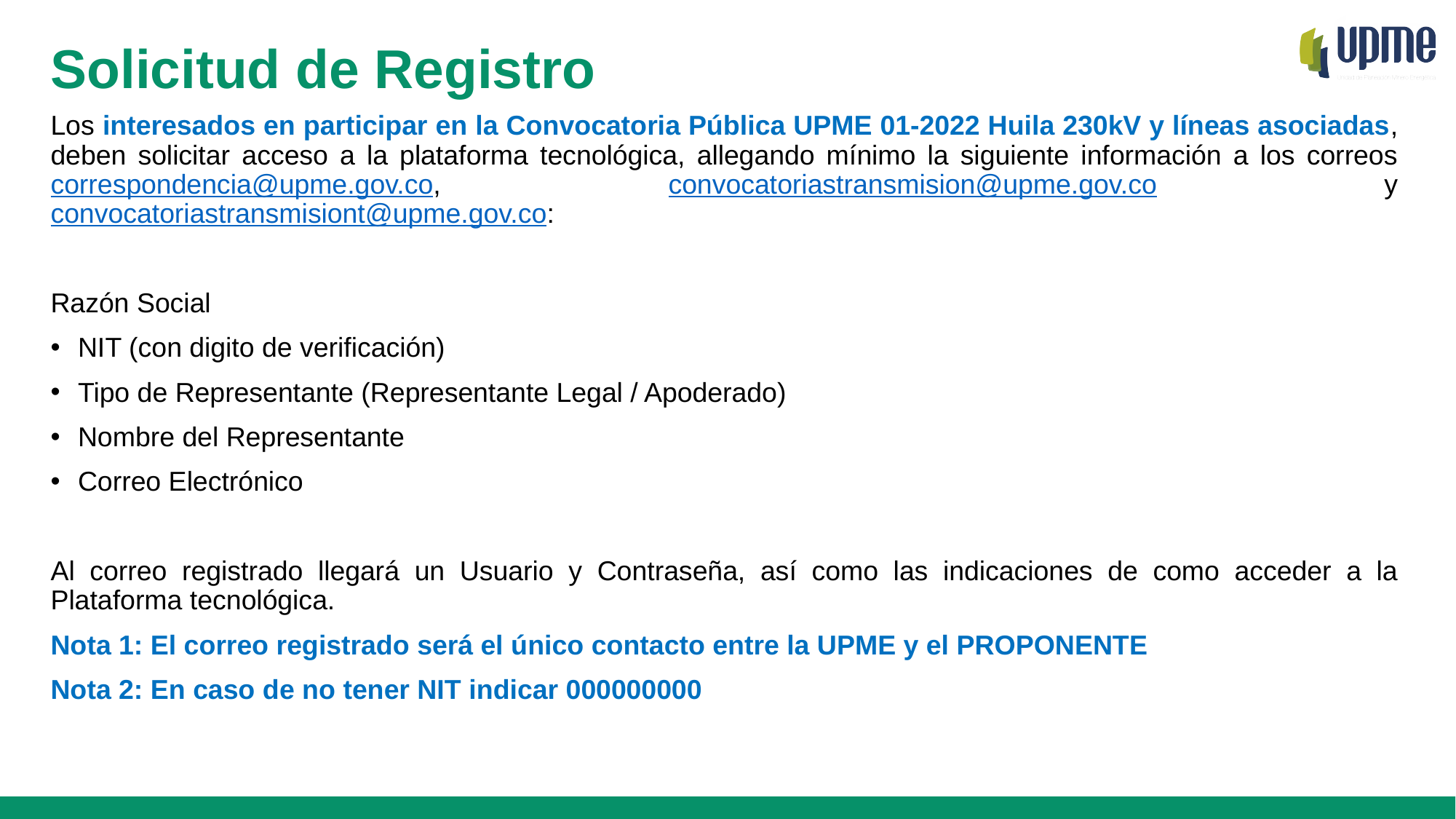

Solicitud de Registro
Los interesados en participar en la Convocatoria Pública UPME 01-2022 Huila 230kV y líneas asociadas, deben solicitar acceso a la plataforma tecnológica, allegando mínimo la siguiente información a los correos correspondencia@upme.gov.co, convocatoriastransmision@upme.gov.co y convocatoriastransmisiont@upme.gov.co:

Razón Social
NIT (con digito de verificación)
Tipo de Representante (Representante Legal / Apoderado)
Nombre del Representante
Correo Electrónico

Al correo registrado llegará un Usuario y Contraseña, así como las indicaciones de como acceder a la Plataforma tecnológica.
Nota 1: El correo registrado será el único contacto entre la UPME y el PROPONENTE
Nota 2: En caso de no tener NIT indicar 000000000